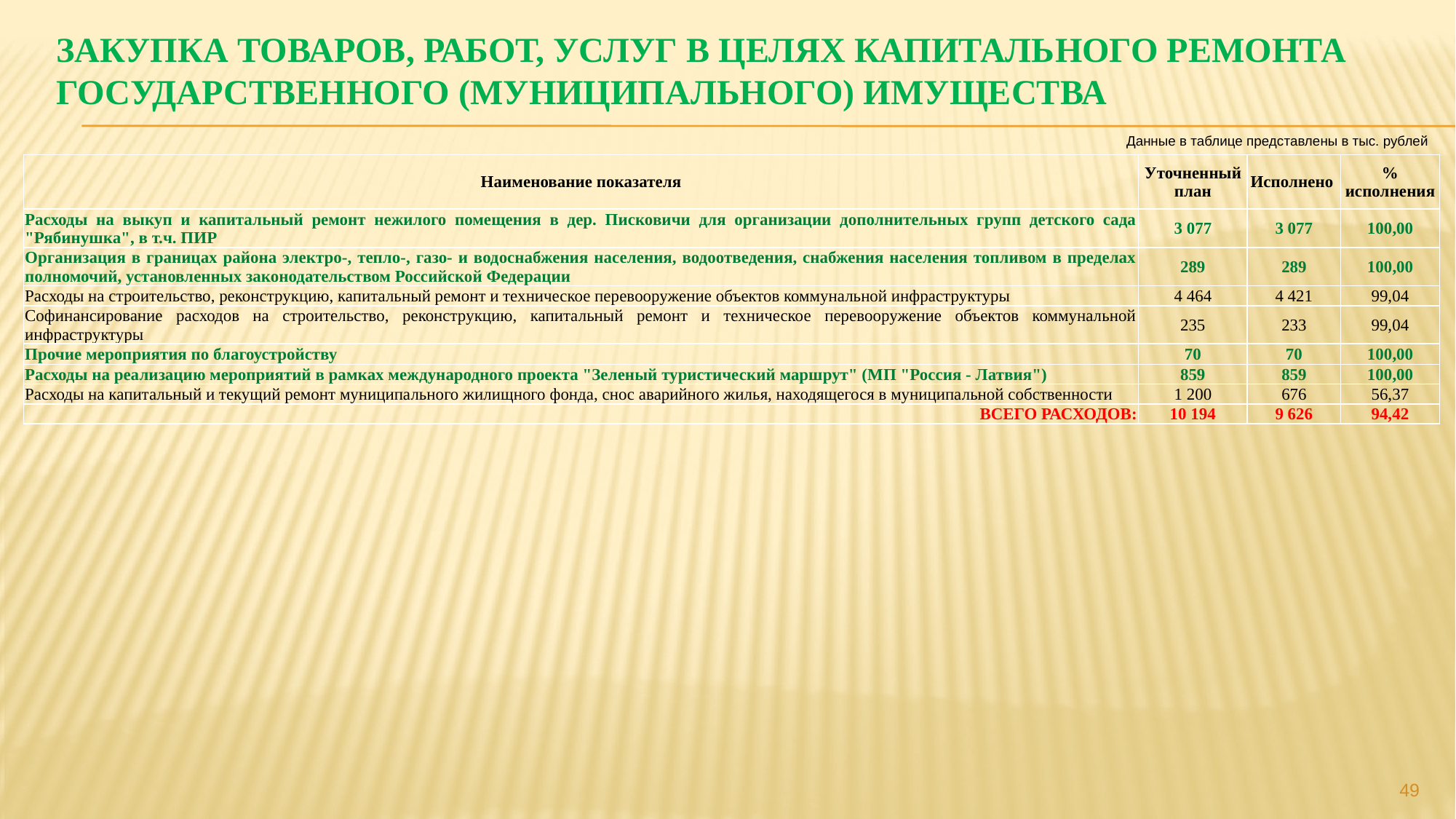

# Закупка товаров, работ, услуг в целях капитального ремонта государственного (муниципального) имущества
Данные в таблице представлены в тыс. рублей
| Наименование показателя | Уточненный план | Исполнено | % исполнения |
| --- | --- | --- | --- |
| Расходы на выкуп и капитальный ремонт нежилого помещения в дер. Писковичи для организации дополнительных групп детского сада "Рябинушка", в т.ч. ПИР | 3 077 | 3 077 | 100,00 |
| Организация в границах района электро-, тепло-, газо- и водоснабжения населения, водоотведения, снабжения населения топливом в пределах полномочий, установленных законодательством Российской Федерации | 289 | 289 | 100,00 |
| Расходы на строительство, реконструкцию, капитальный ремонт и техническое перевооружение объектов коммунальной инфраструктуры | 4 464 | 4 421 | 99,04 |
| Софинансирование расходов на строительство, реконструкцию, капитальный ремонт и техническое перевооружение объектов коммунальной инфраструктуры | 235 | 233 | 99,04 |
| Прочие мероприятия по благоустройству | 70 | 70 | 100,00 |
| Расходы на реализацию мероприятий в рамках международного проекта "Зеленый туристический маршрут" (МП "Россия - Латвия") | 859 | 859 | 100,00 |
| Расходы на капитальный и текущий ремонт муниципального жилищного фонда, снос аварийного жилья, находящегося в муниципальной собственности | 1 200 | 676 | 56,37 |
| ВСЕГО РАСХОДОВ: | 10 194 | 9 626 | 94,42 |
49